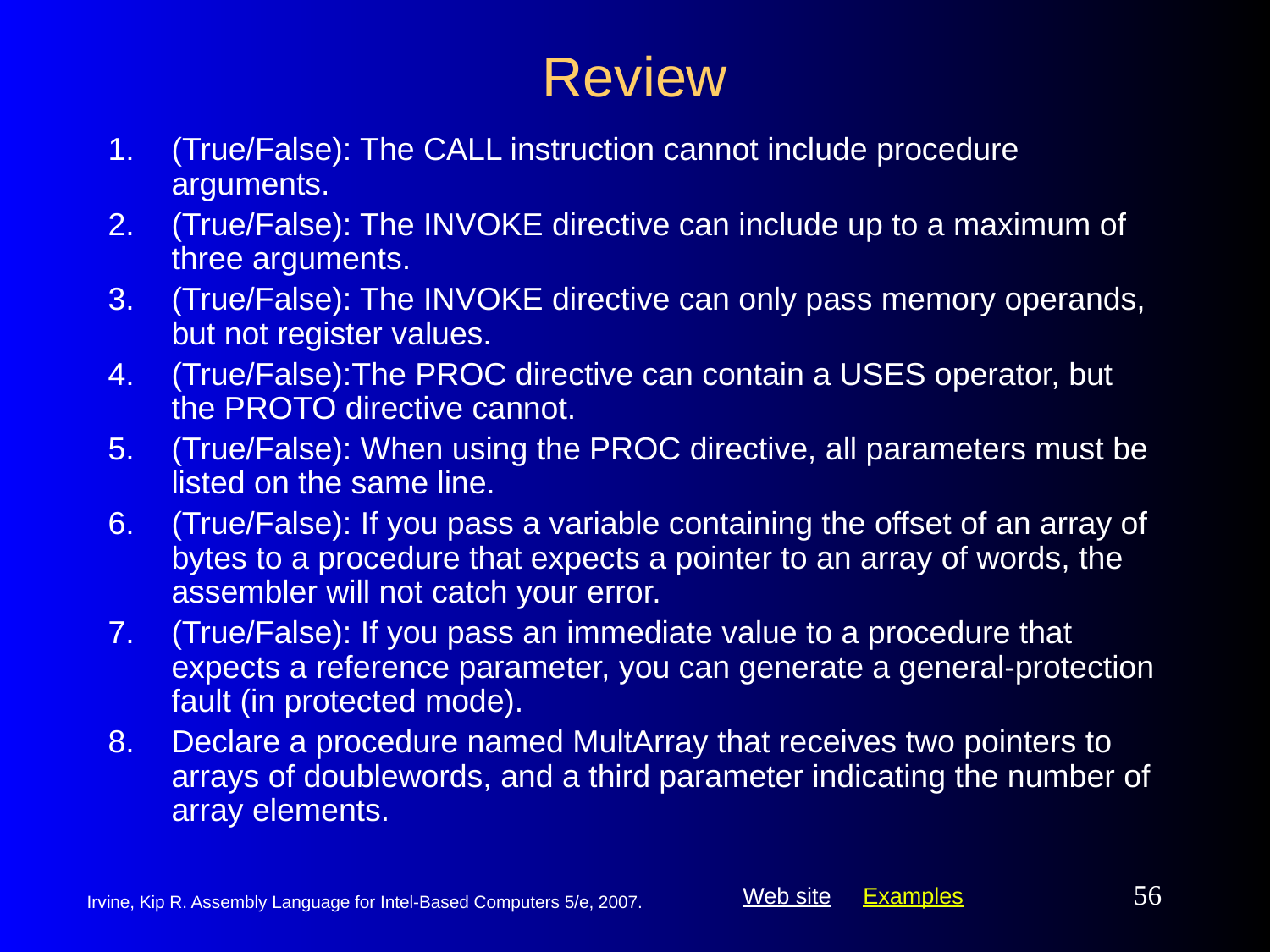

# Review
(True/False): The CALL instruction cannot include procedure arguments.
(True/False): The INVOKE directive can include up to a maximum of three arguments.
(True/False): The INVOKE directive can only pass memory operands, but not register values.
(True/False):The PROC directive can contain a USES operator, but the PROTO directive cannot.
(True/False): When using the PROC directive, all parameters must be listed on the same line.
(True/False): If you pass a variable containing the offset of an array of bytes to a procedure that expects a pointer to an array of words, the assembler will not catch your error.
(True/False): If you pass an immediate value to a procedure that expects a reference parameter, you can generate a general-protection fault (in protected mode).
Declare a procedure named MultArray that receives two pointers to arrays of doublewords, and a third parameter indicating the number of array elements.
56
Irvine, Kip R. Assembly Language for Intel-Based Computers 5/e, 2007.